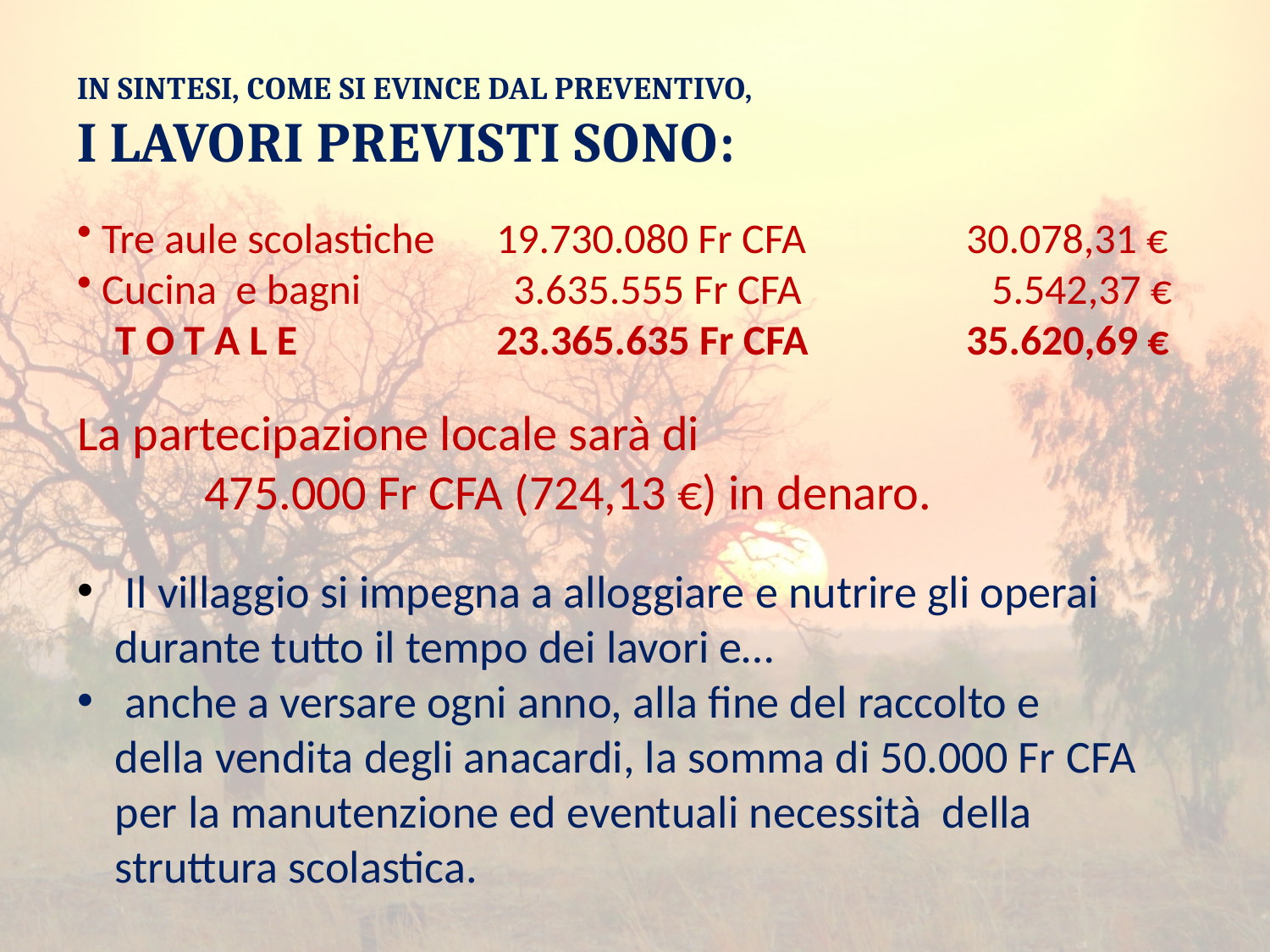

IN SINTESI, COME SI EVINCE DAL PREVENTIVO,
I LAVORI PREVISTI SONO:

 Tre aule scolastiche	    19.730.080 Fr CFA		30.078,31 €
 Cucina  e bagni                3.635.555 Fr CFA	                5.542,37 €
    T O T A L E		    23.365.635 Fr CFA		35.620,69 €

La partecipazione locale sarà di
	475.000 Fr CFA (724,13 €) in denaro.

 Il villaggio si impegna a alloggiare e nutrire gli operai
durante tutto il tempo dei lavori e…
 anche a versare ogni anno, alla fine del raccolto e
della vendita degli anacardi, la somma di 50.000 Fr CFA
per la manutenzione ed eventuali necessità  della
struttura scolastica.